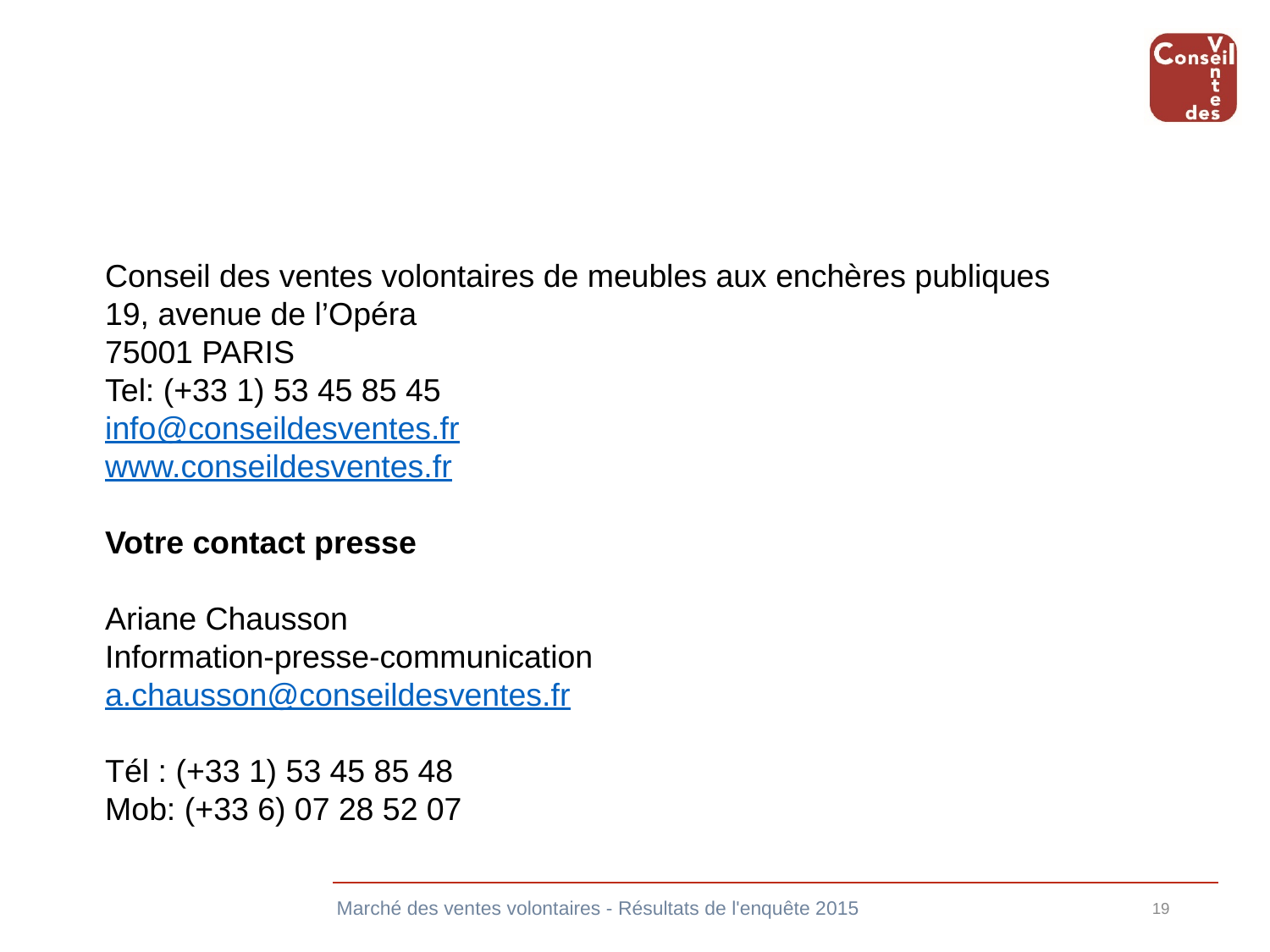

Conseil des ventes volontaires de meubles aux enchères publiques
19, avenue de l’Opéra
75001 PARIS
Tel: (+33 1) 53 45 85 45
info@conseildesventes.fr
www.conseildesventes.fr

Votre contact presse

Ariane Chausson
Information-presse-communication
a.chausson@conseildesventes.fr
Tél : (+33 1) 53 45 85 48
Mob: (+33 6) 07 28 52 07

Marché des ventes volontaires - Résultats de l'enquête 2015
19